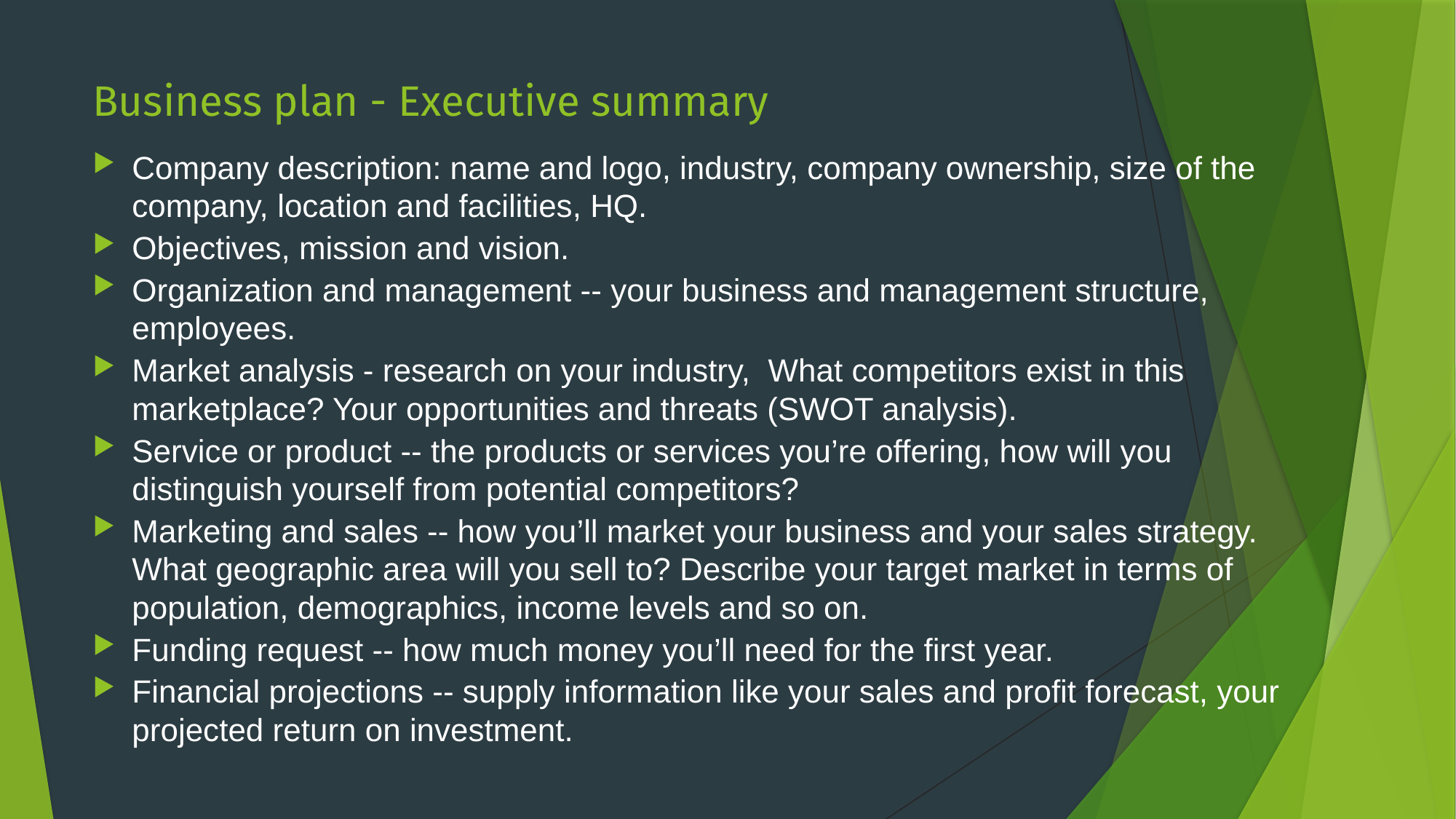

# Business plan - Executive summary

Company description: name and logo, industry, company ownership, size of the company, location and facilities, HQ.
Objectives, mission and vision.
Organization and management -- your business and management structure, employees.
Market analysis - research on your industry,  What competitors exist in this marketplace? Your opportunities and threats (SWOT analysis).
Service or product -- the products or services you’re offering, how will you distinguish yourself from potential competitors?
Marketing and sales -- how you’ll market your business and your sales strategy. What geographic area will you sell to? Describe your target market in terms of population, demographics, income levels and so on.
Funding request -- how much money you’ll need for the first year.
Financial projections -- supply information like your sales and profit forecast, your projected return on investment.